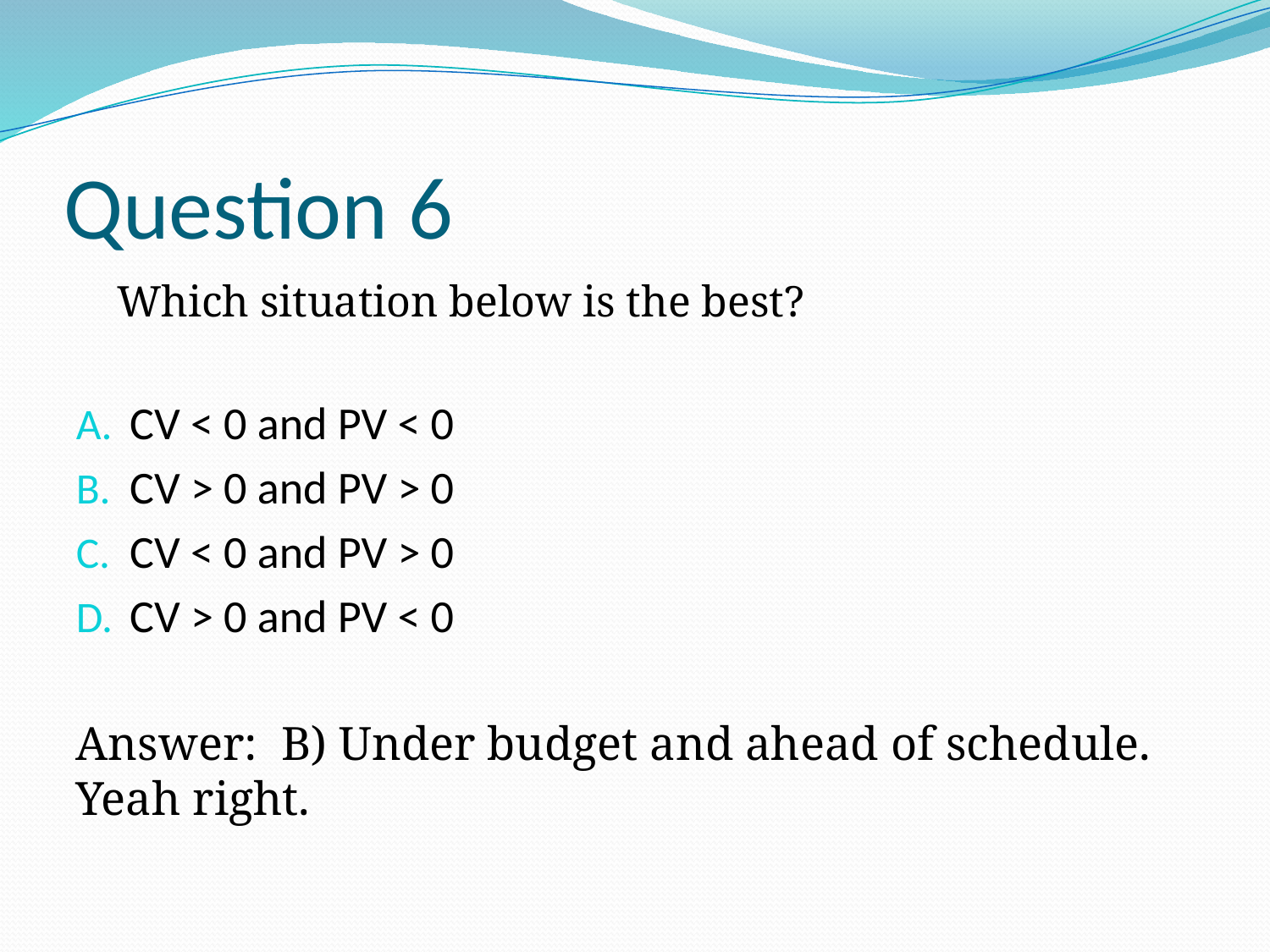

# Question 6
Which situation below is the best?

CV < 0 and PV < 0
CV > 0 and PV > 0
CV < 0 and PV > 0
CV > 0 and PV < 0

Answer:  B) Under budget and ahead of schedule. Yeah right.